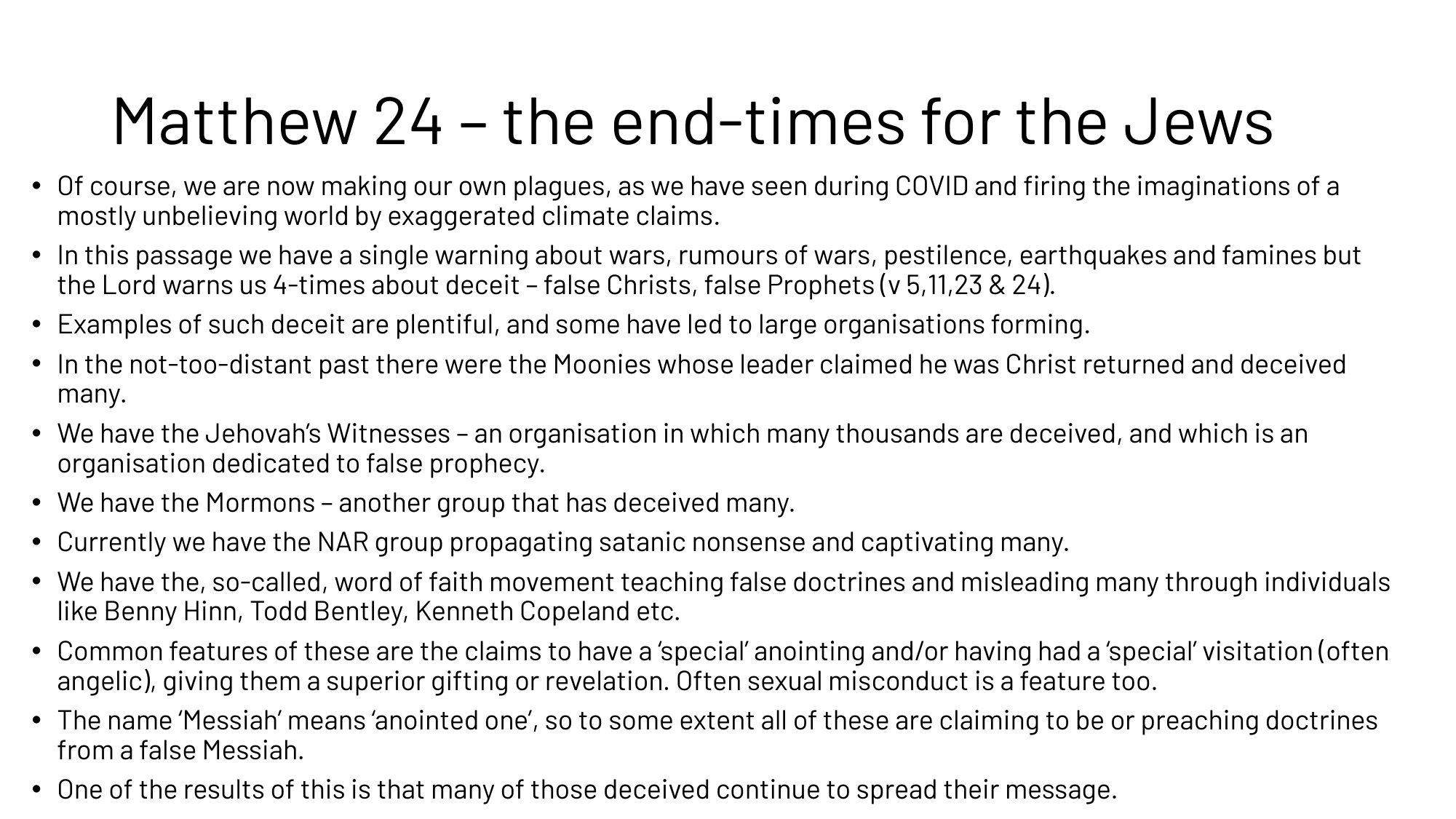

# Matthew 24 – the end-times for the Jews
Of course, we are now making our own plagues, as we have seen during COVID and firing the imaginations of a mostly unbelieving world by exaggerated climate claims.
In this passage we have a single warning about wars, rumours of wars, pestilence, earthquakes and famines but the Lord warns us 4-times about deceit – false Christs, false Prophets (v 5,11,23 & 24).
Examples of such deceit are plentiful, and some have led to large organisations forming.
In the not-too-distant past there were the Moonies whose leader claimed he was Christ returned and deceived many.
We have the Jehovah’s Witnesses – an organisation in which many thousands are deceived, and which is an organisation dedicated to false prophecy.
We have the Mormons – another group that has deceived many.
Currently we have the NAR group propagating satanic nonsense and captivating many.
We have the, so-called, word of faith movement teaching false doctrines and misleading many through individuals like Benny Hinn, Todd Bentley, Kenneth Copeland etc.
Common features of these are the claims to have a ‘special’ anointing and/or having had a ‘special’ visitation (often angelic), giving them a superior gifting or revelation. Often sexual misconduct is a feature too.
The name ‘Messiah’ means ‘anointed one’, so to some extent all of these are claiming to be or preaching doctrines from a false Messiah.
One of the results of this is that many of those deceived continue to spread their message.